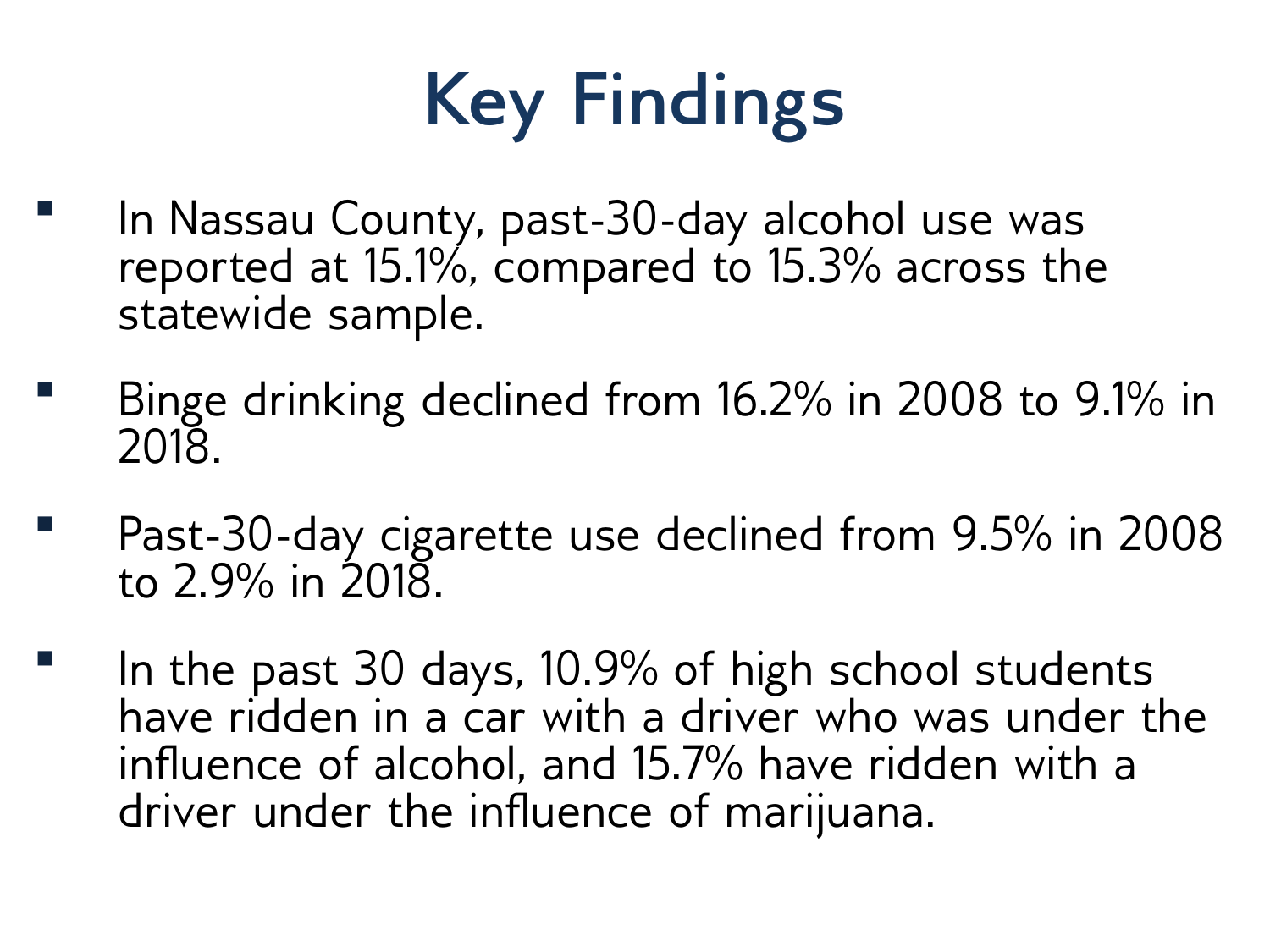

Key Findings
In Nassau County, past-30-day alcohol use was reported at 15.1%, compared to 15.3% across the statewide sample.
Binge drinking declined from 16.2% in 2008 to 9.1% in 2018.
Past-30-day cigarette use declined from 9.5% in 2008 to 2.9% in 2018.
In the past 30 days, 10.9% of high school students have ridden in a car with a driver who was under the influence of alcohol, and 15.7% have ridden with a driver under the influence of marijuana.